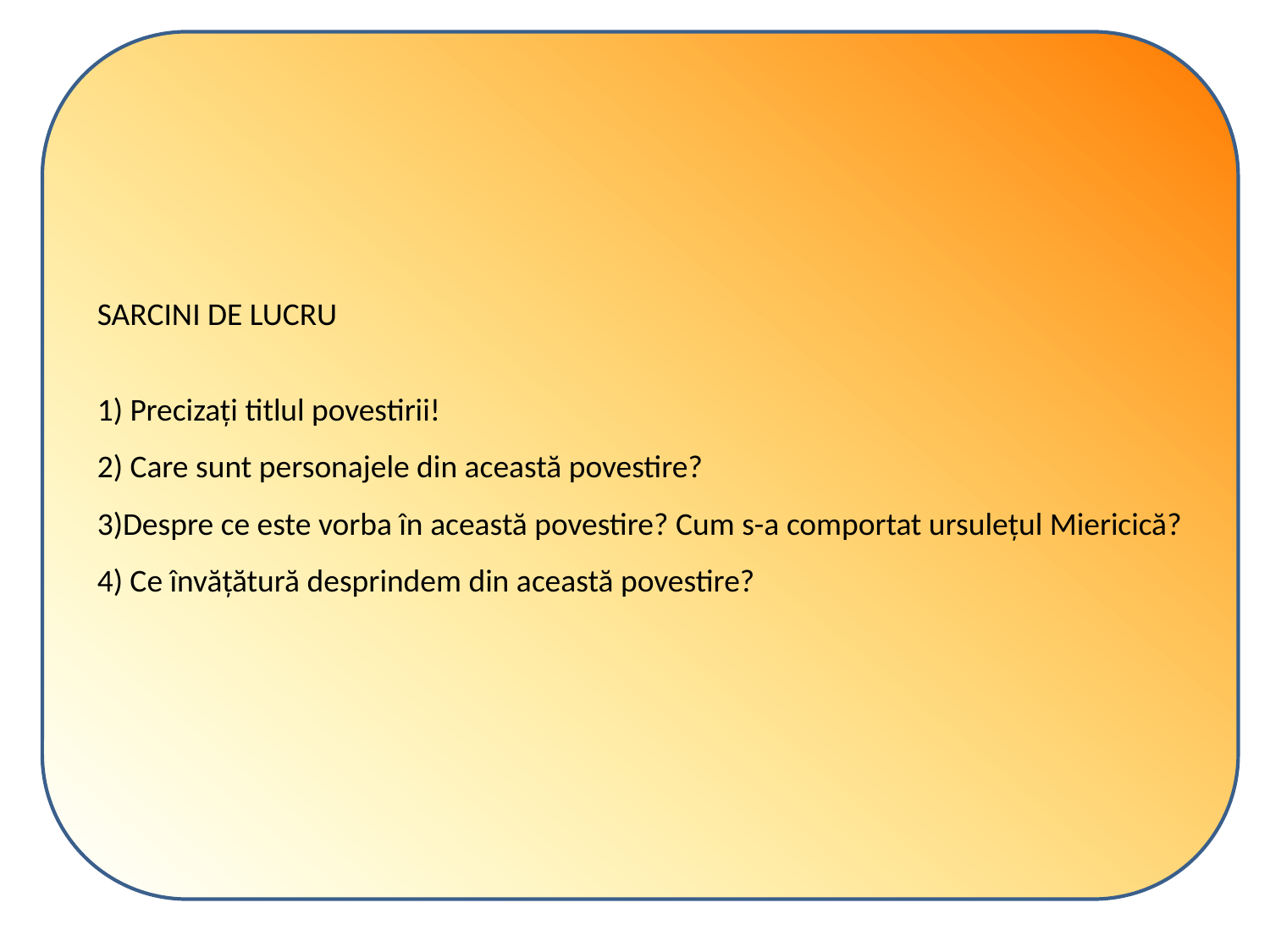

SARCINI DE LUCRU

1) Precizați titlul povestirii!
2) Care sunt personajele din această povestire?
3)Despre ce este vorba în această povestire? Cum s-a comportat ursulețul Miericică?
4) Ce învățătură desprindem din această povestire?